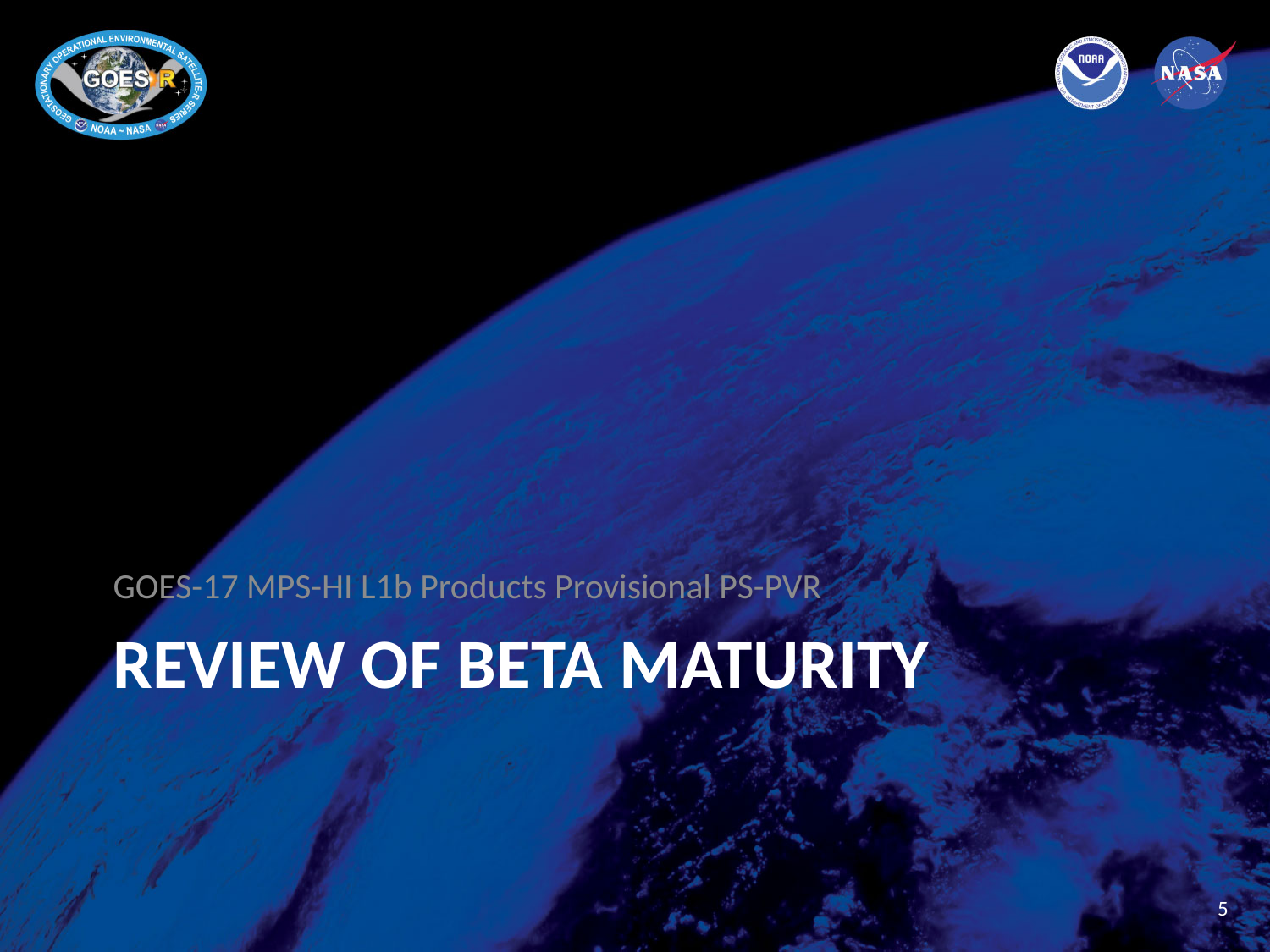

GOES-17 MPS-HI L1b Products Provisional PS-PVR
# Review of Beta Maturity
5